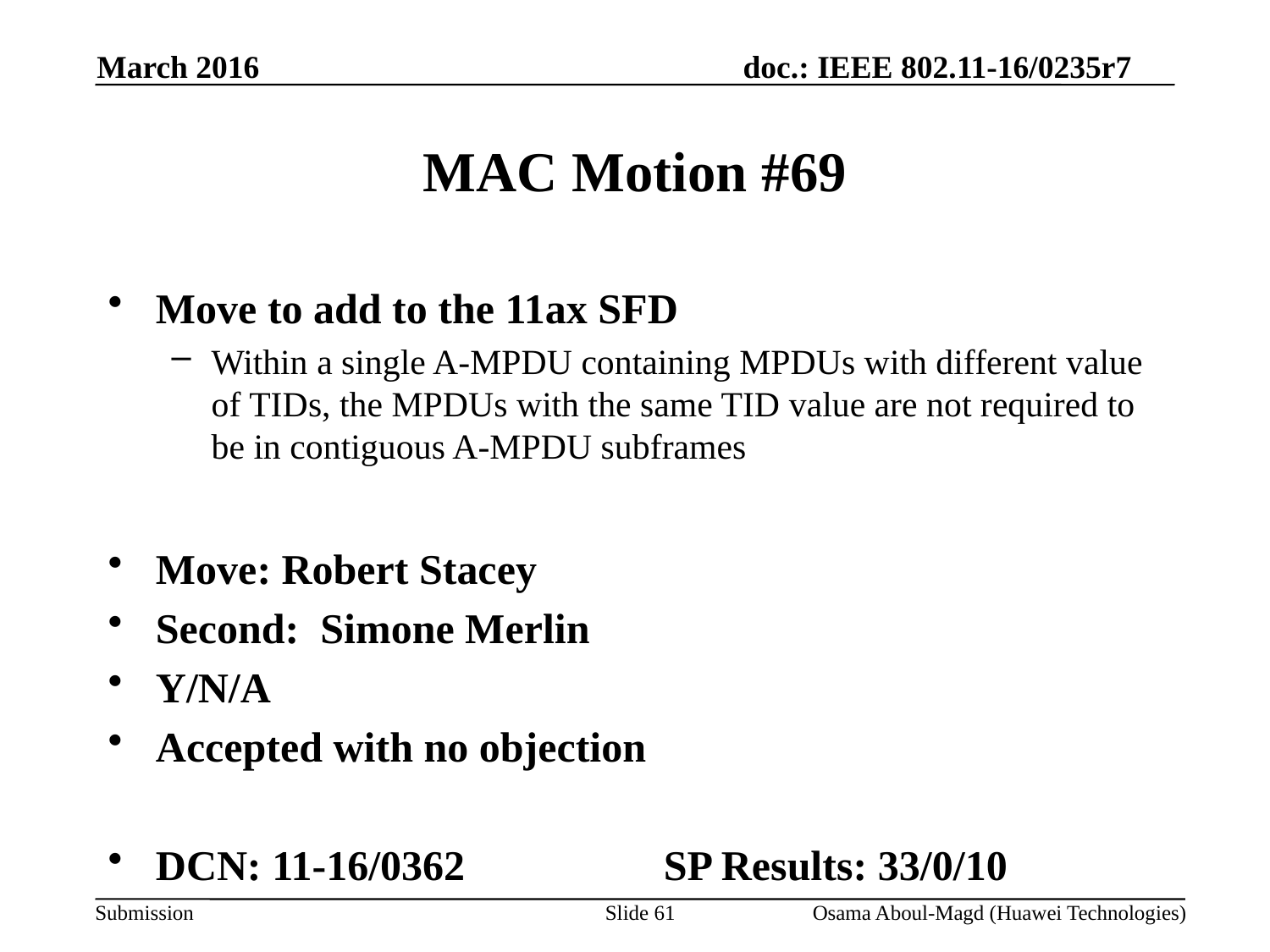

March 2016
# MAC Motion #69
Move to add to the 11ax SFD
Within a single A-MPDU containing MPDUs with different value of TIDs, the MPDUs with the same TID value are not required to be in contiguous A-MPDU subframes

Move: Robert Stacey
Second:  Simone Merlin
Y/N/A
Accepted with no objection

DCN: 11-16/0362		SP Results: 33/0/10
Slide 61
Osama Aboul-Magd (Huawei Technologies)